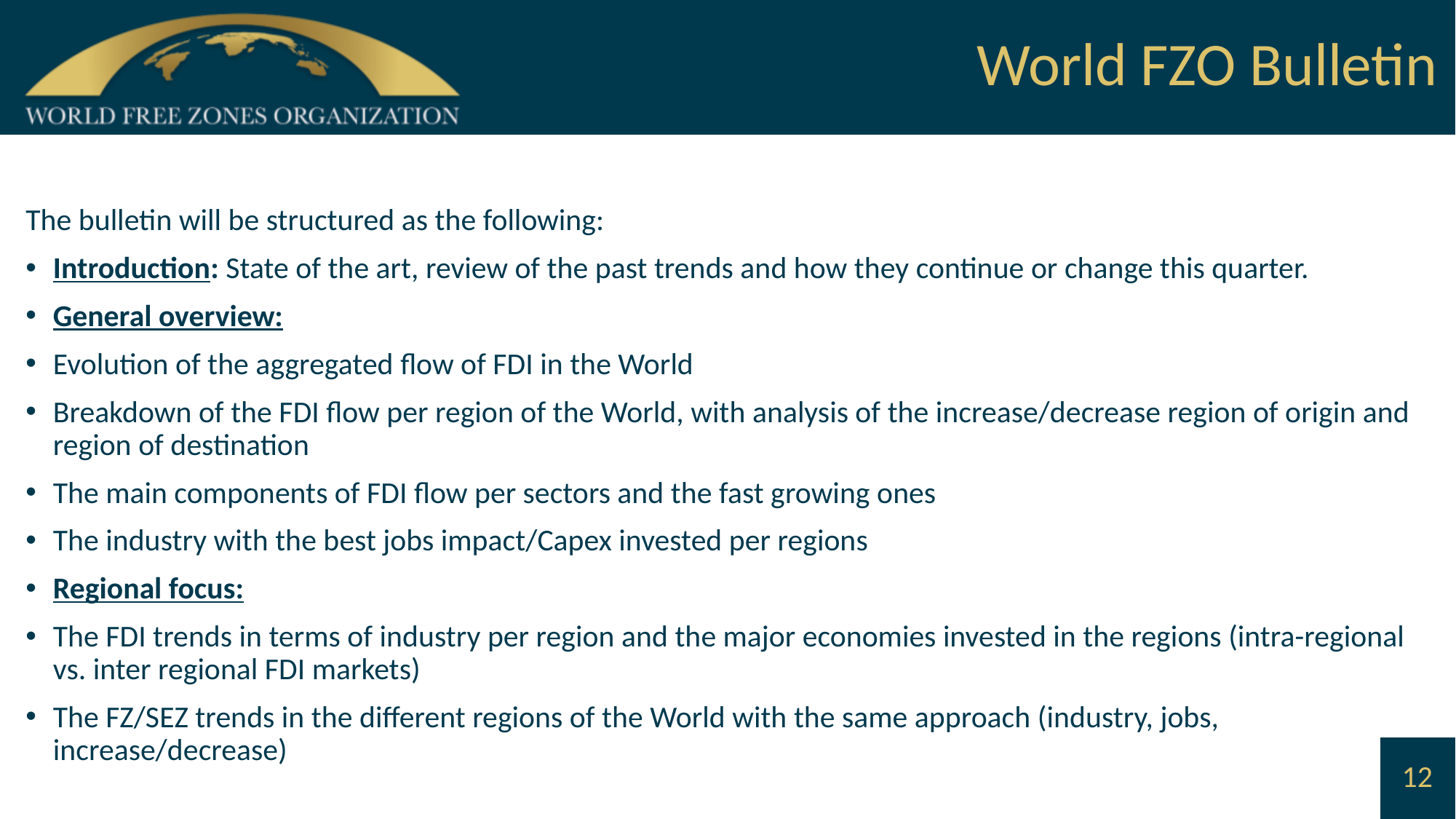

World FZO Bulletin

The bulletin will be structured as the following:
Introduction: State of the art, review of the past trends and how they continue or change this quarter.
General overview:
Evolution of the aggregated flow of FDI in the World
Breakdown of the FDI flow per region of the World, with analysis of the increase/decrease region of origin and region of destination
The main components of FDI flow per sectors and the fast growing ones
The industry with the best jobs impact/Capex invested per regions
Regional focus:
The FDI trends in terms of industry per region and the major economies invested in the regions (intra-regional vs. inter regional FDI markets)
The FZ/SEZ trends in the different regions of the World with the same approach (industry, jobs, increase/decrease)
# 12